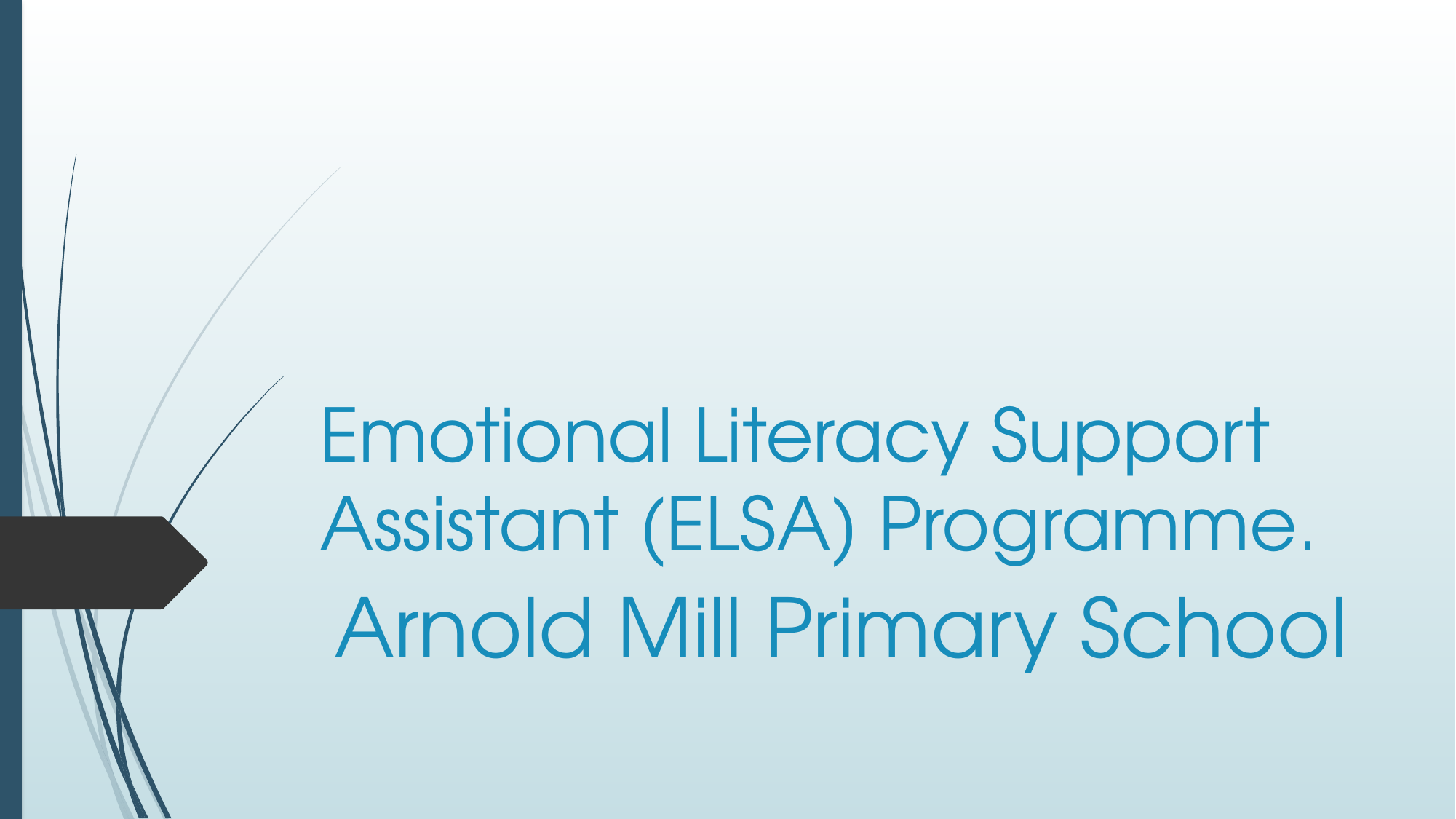

# Emotional Literacy Support Assistant (ELSA) Programme.
Arnold Mill Primary School